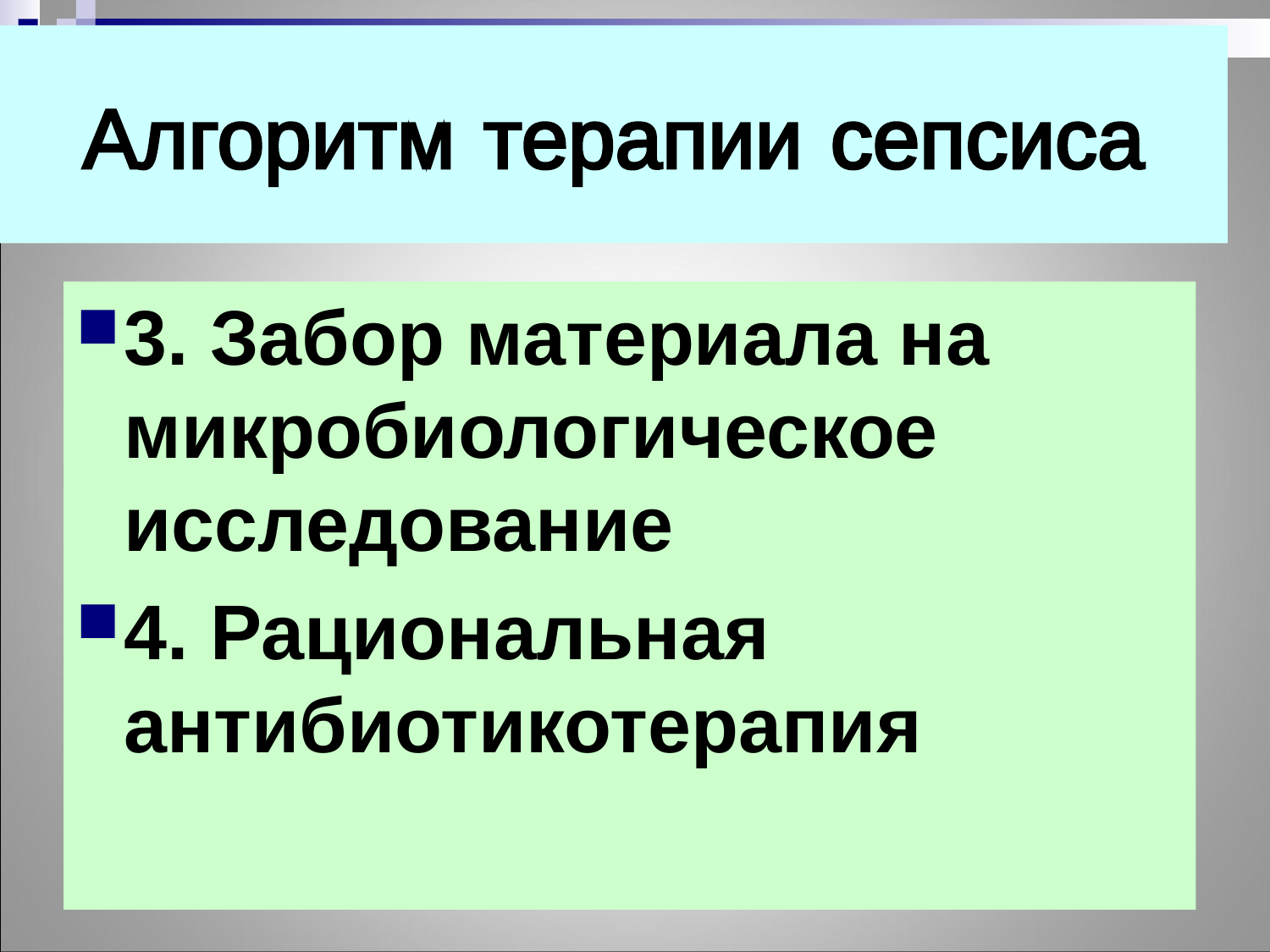

Алгоритм терапии сепсиса
#
3. Забор материала на микробиологическое исследование
4. Рациональная антибиотикотерапия